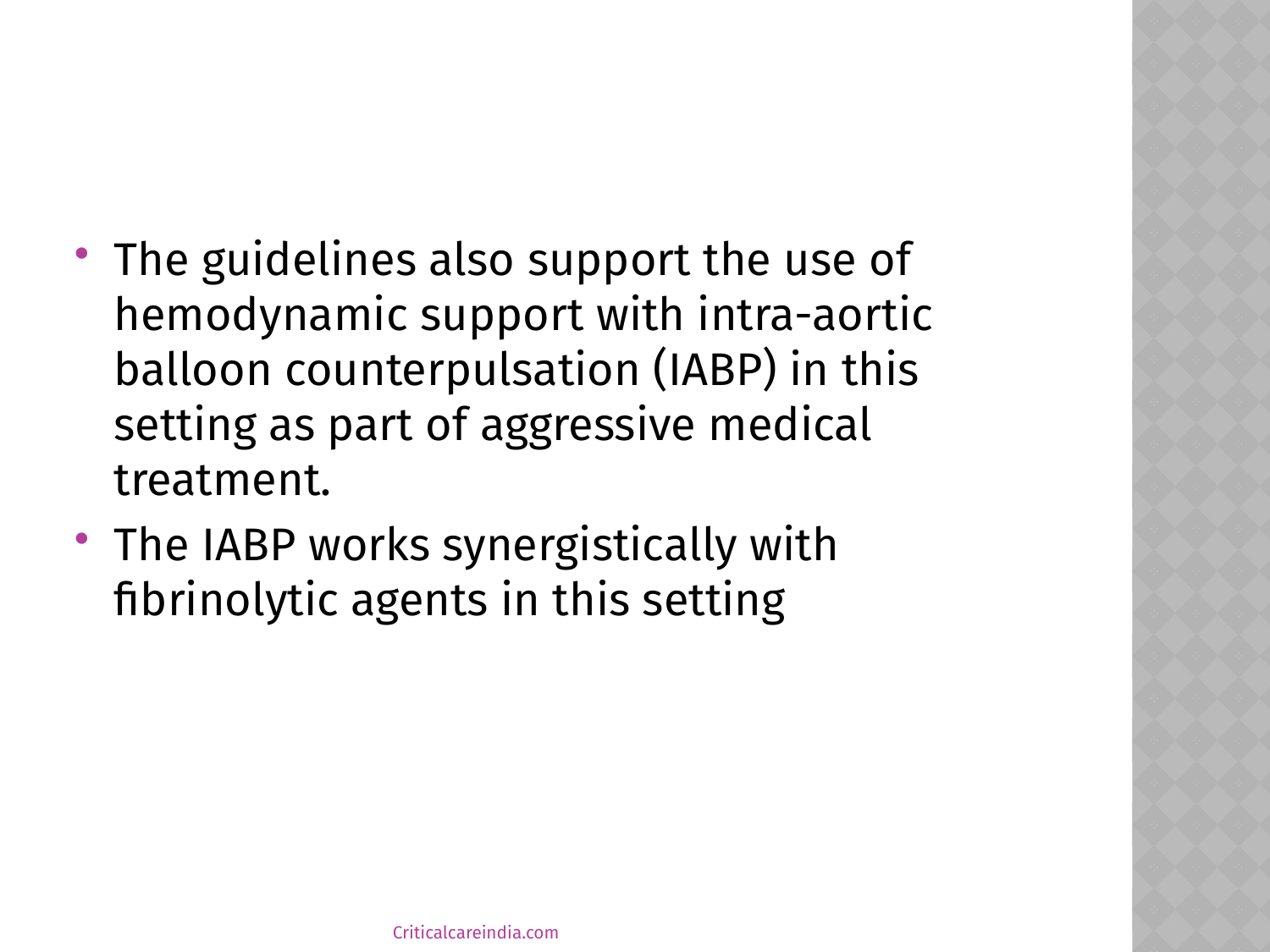

#
The guidelines also support the use of hemodynamic support with intra-aortic balloon counterpulsation (IABP) in this setting as part of aggressive medical treatment.
The IABP works synergistically with fibrinolytic agents in this setting
Criticalcareindia.com